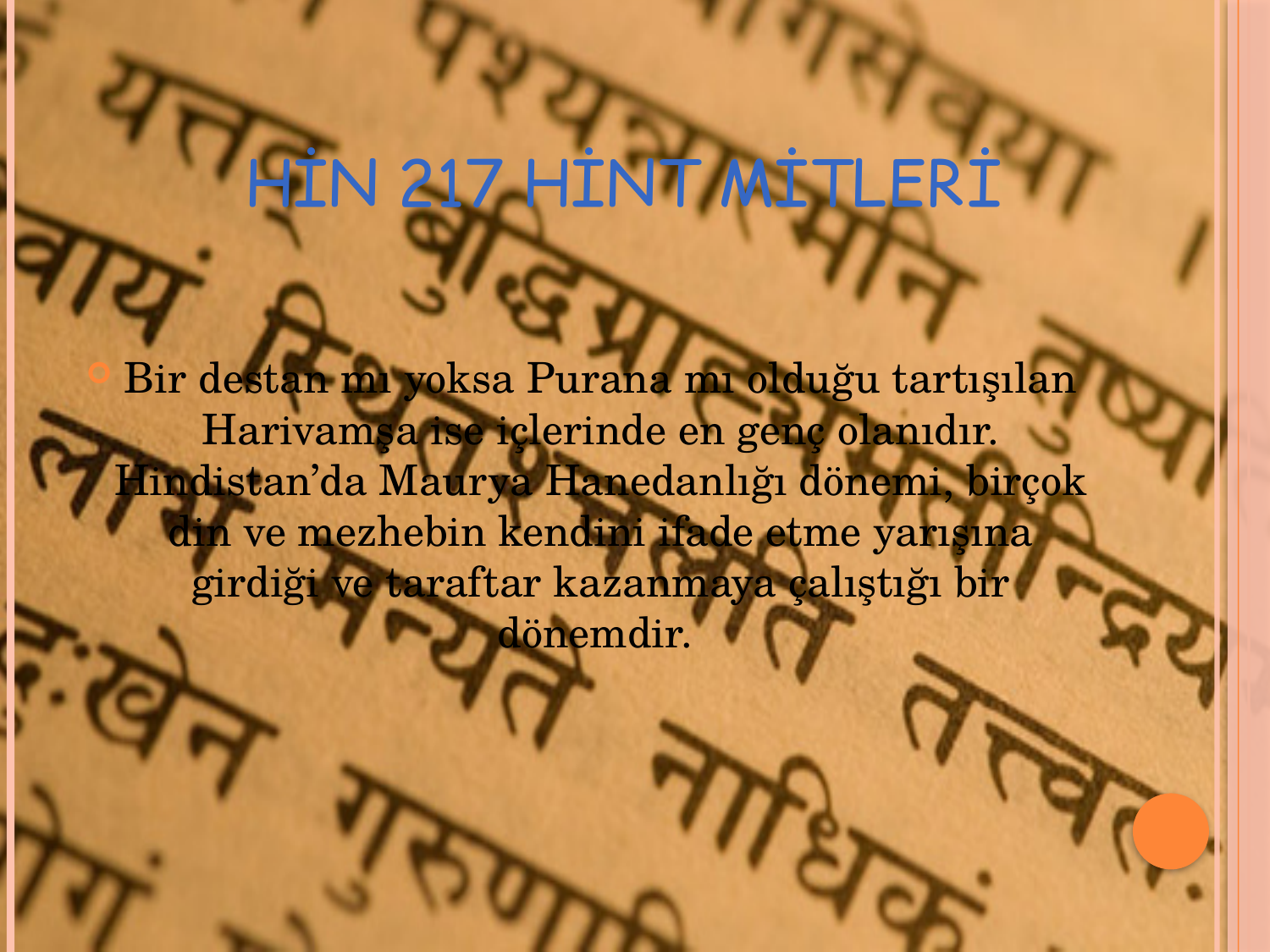

# HİN 217 hint mitleri

Bir destan mı yoksa Purana mı olduğu tartışılan Harivamşa ise içlerinde en genç olanıdır. Hindistan’da Maurya Hanedanlığı dönemi, birçok din ve mezhebin kendini ifade etme yarışına girdiği ve taraftar kazanmaya çalıştığı bir dönemdir.